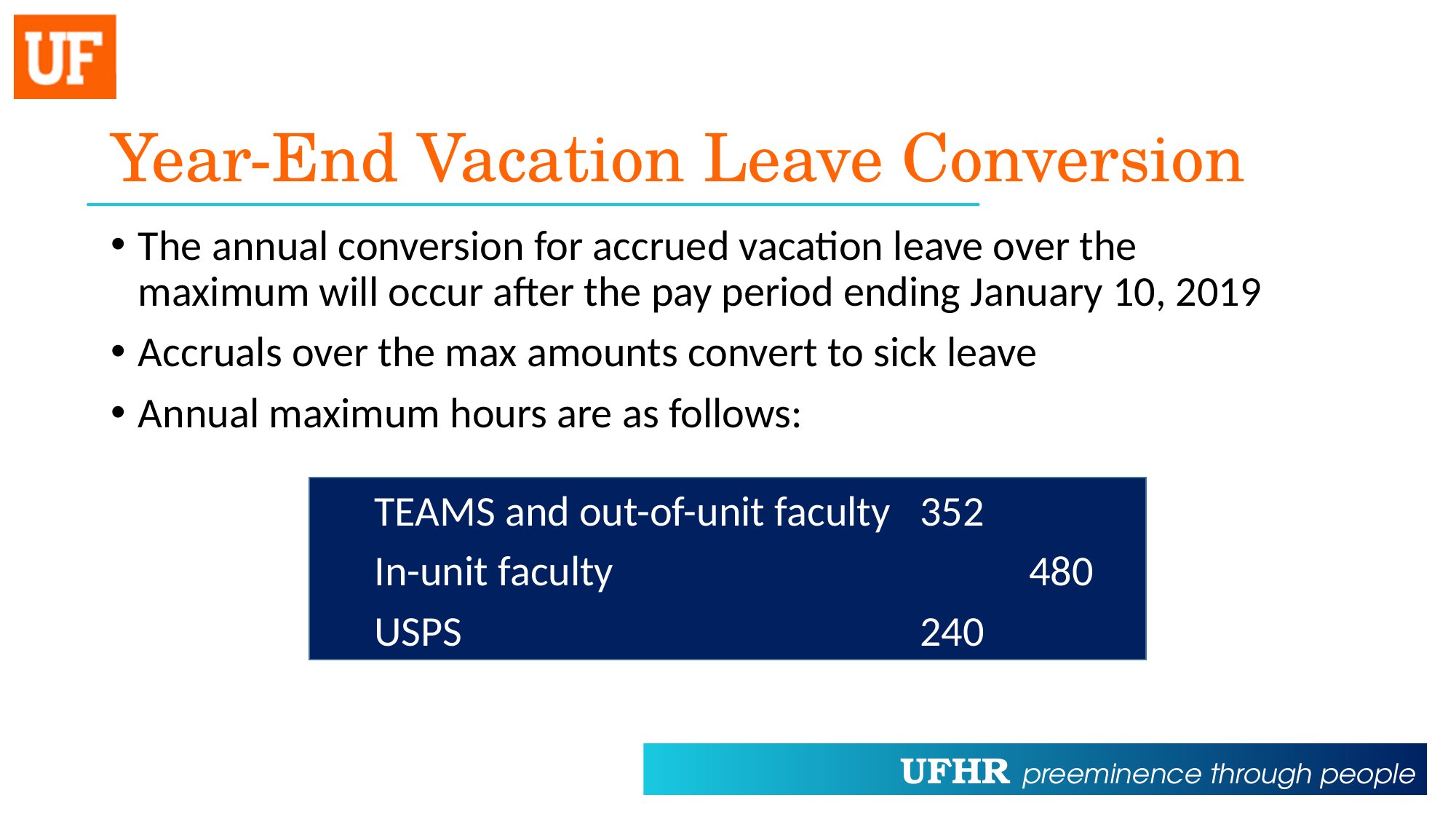

# Year-End Vacation Leave Conversion
The annual conversion for accrued vacation leave over the maximum will occur after the pay period ending January 10, 2019
Accruals over the max amounts convert to sick leave
Annual maximum hours are as follows:
TEAMS and out-of-unit faculty	352
In-unit faculty		    		480
USPS			    		240